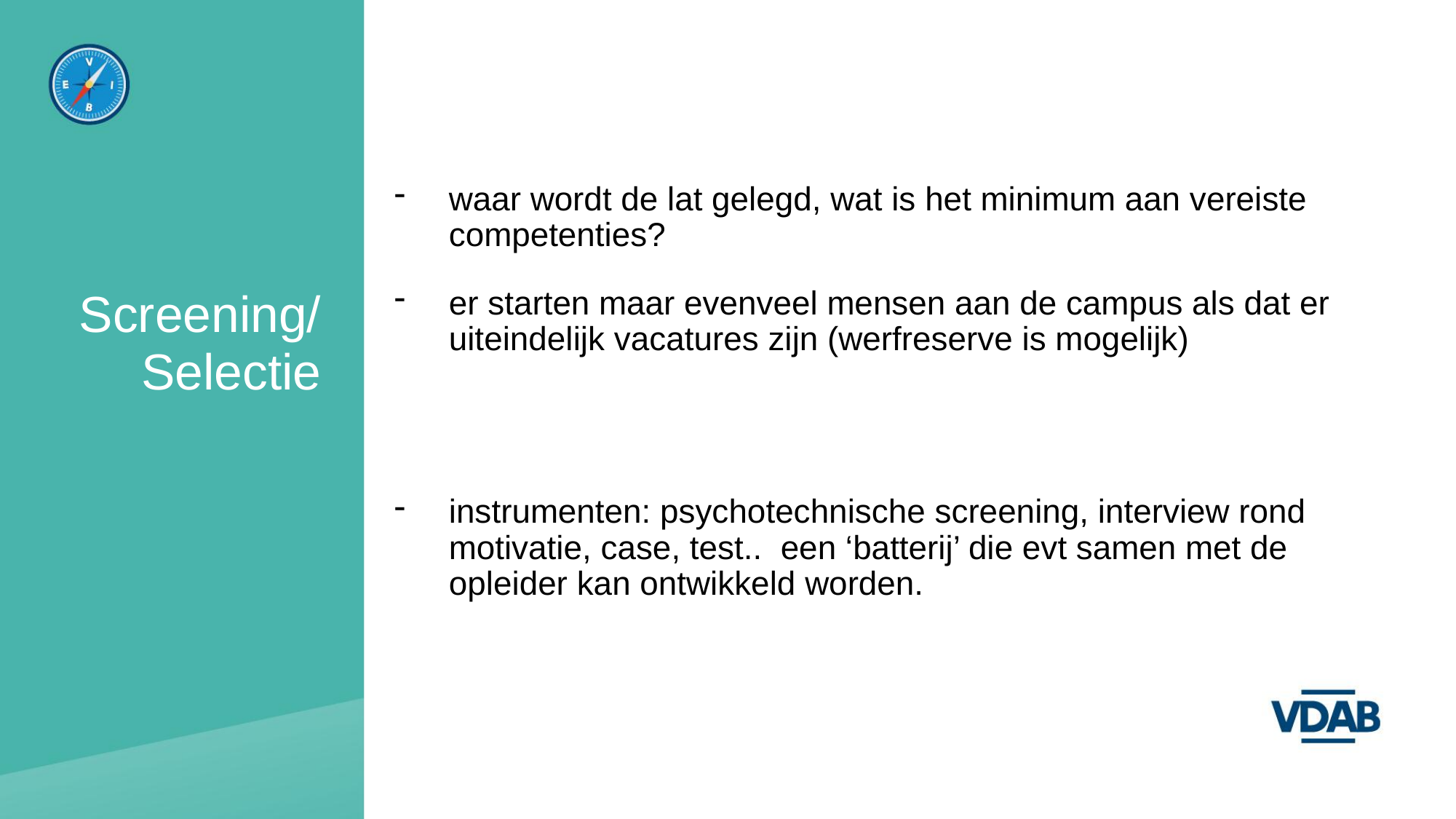

waar wordt de lat gelegd, wat is het minimum aan vereiste competenties?
er starten maar evenveel mensen aan de campus als dat er uiteindelijk vacatures zijn (werfreserve is mogelijk)

instrumenten: psychotechnische screening, interview rond motivatie, case, test..  een ‘batterij’ die evt samen met de opleider kan ontwikkeld worden.

# Screening/ Selectie